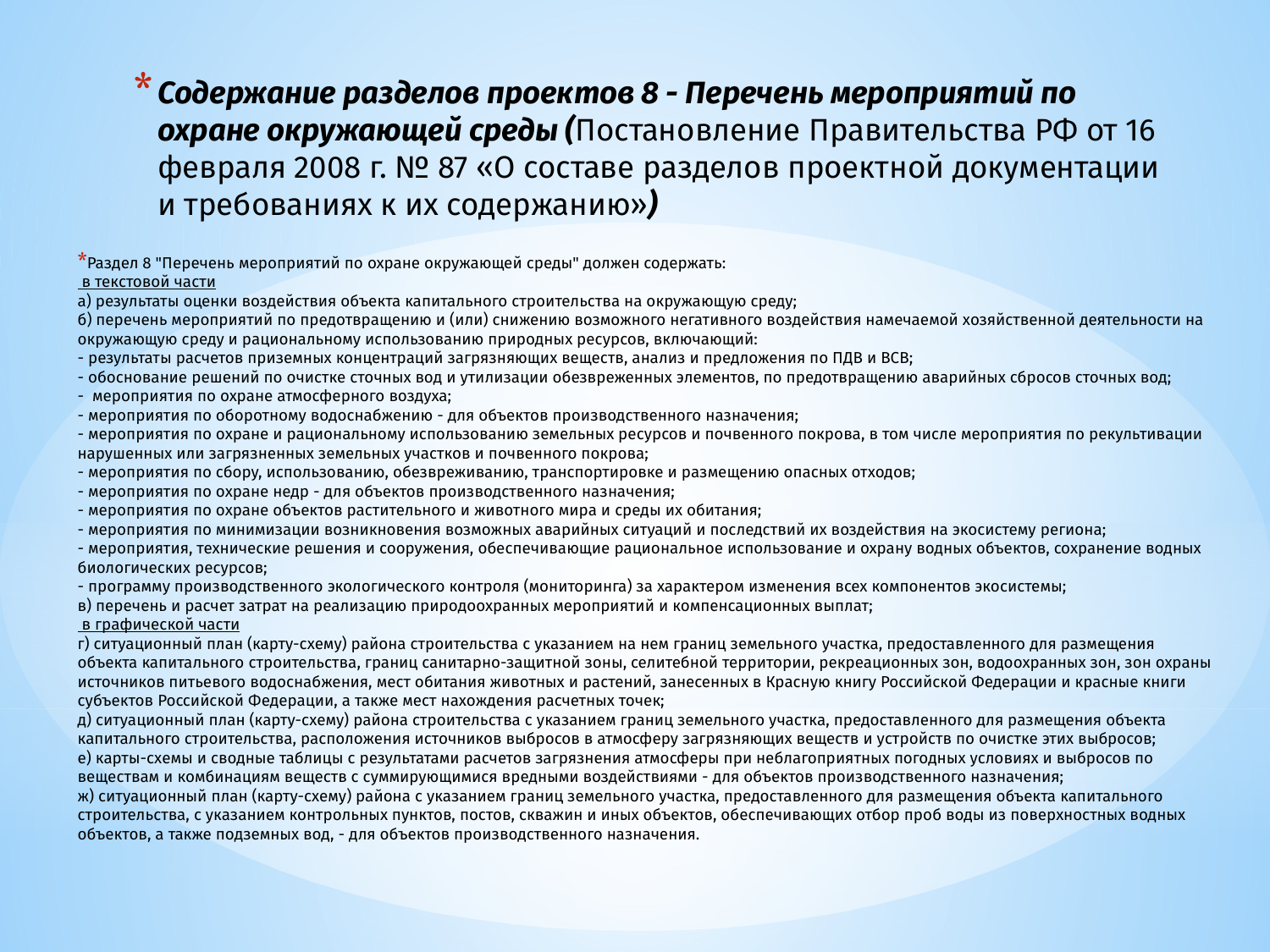

Содержание разделов проектов 8 - Перечень мероприятий по охране окружающей среды (Постановление Правительства РФ от 16 февраля 2008 г. № 87 «О составе разделов проектной документации и требованиях к их содержанию»)
# Раздел 8 "Перечень мероприятий по охране окружающей среды" должен содержать: в текстовой части а) результаты оценки воздействия объекта капитального строительства на окружающую среду; б) перечень мероприятий по предотвращению и (или) снижению возможного негативного воздействия намечаемой хозяйственной деятельности на окружающую среду и рациональному использованию природных ресурсов, включающий: - результаты расчетов приземных концентраций загрязняющих веществ, анализ и предложения по ПДВ и ВСВ; - обоснование решений по очистке сточных вод и утилизации обезвреженных элементов, по предотвращению аварийных сбросов сточных вод; -  мероприятия по охране атмосферного воздуха; - мероприятия по оборотному водоснабжению - для объектов производственного назначения; - мероприятия по охране и рациональному использованию земельных ресурсов и почвенного покрова, в том числе мероприятия по рекультивации нарушенных или загрязненных земельных участков и почвенного покрова; - мероприятия по сбору, использованию, обезвреживанию, транспортировке и размещению опасных отходов; - мероприятия по охране недр - для объектов производственного назначения; - мероприятия по охране объектов растительного и животного мира и среды их обитания; - мероприятия по минимизации возникновения возможных аварийных ситуаций и последствий их воздействия на экосистему региона; - мероприятия, технические решения и сооружения, обеспечивающие рациональное использование и охрану водных объектов, сохранение водных биологических ресурсов; - программу производственного экологического контроля (мониторинга) за характером изменения всех компонентов экосистемы; в) перечень и расчет затрат на реализацию природоохранных мероприятий и компенсационных выплат; в графической части г) ситуационный план (карту-схему) района строительства с указанием на нем границ земельного участка, предоставленного для размещения объекта капитального строительства, границ санитарно-защитной зоны, селитебной территории, рекреационных зон, водоохранных зон, зон охраны источников питьевого водоснабжения, мест обитания животных и растений, занесенных в Красную книгу Российской Федерации и красные книги субъектов Российской Федерации, а также мест нахождения расчетных точек; д) ситуационный план (карту-схему) района строительства с указанием границ земельного участка, предоставленного для размещения объекта капитального строительства, расположения источников выбросов в атмосферу загрязняющих веществ и устройств по очистке этих выбросов; е) карты-схемы и сводные таблицы с результатами расчетов загрязнения атмосферы при неблагоприятных погодных условиях и выбросов по веществам и комбинациям веществ с суммирующимися вредными воздействиями - для объектов производственного назначения; ж) ситуационный план (карту-схему) района с указанием границ земельного участка, предоставленного для размещения объекта капитального строительства, с указанием контрольных пунктов, постов, скважин и иных объектов, обеспечивающих отбор проб воды из поверхностных водных объектов, а также подземных вод, - для объектов производственного назначения.